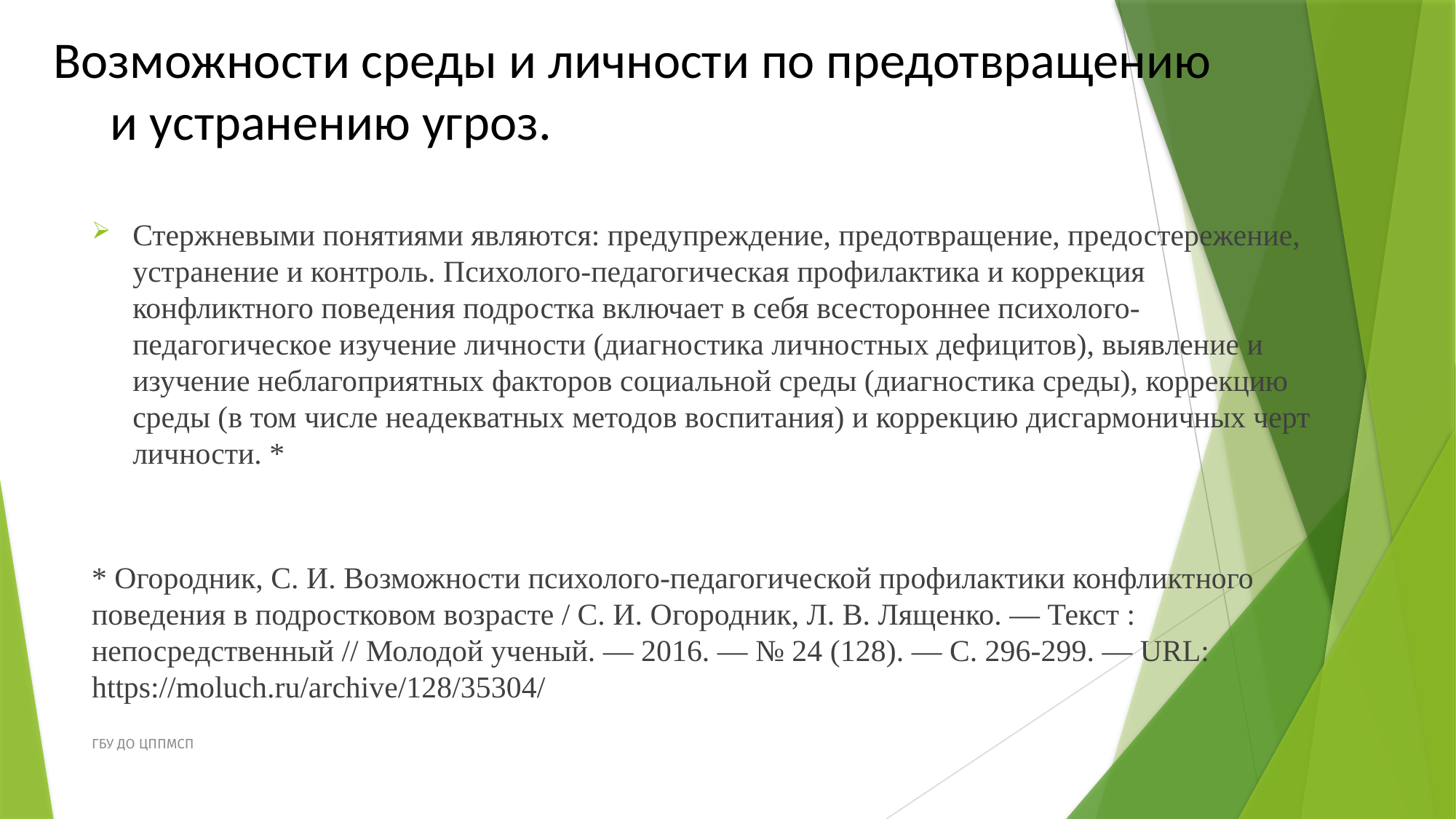

# Возможности среды и личности по предотвращению и устранению угроз.
Стержневыми понятиями являются: предупреждение, предотвращение, предостережение, устранение и контроль. Психолого-педагогическая профилактика и коррекция конфликтного поведения подростка включает в себя всестороннее психолого-педагогическое изучение личности (диагностика личностных дефицитов), выявление и изучение неблагоприятных факторов социальной среды (диагностика среды), коррекцию среды (в том числе неадекватных методов воспитания) и коррекцию дисгармоничных черт личности. *
* Огородник, С. И. Возможности психолого-педагогической профилактики конфликтного поведения в подростковом возрасте / С. И. Огородник, Л. В. Лященко. — Текст : непосредственный // Молодой ученый. — 2016. — № 24 (128). — С. 296-299. — URL: https://moluch.ru/archive/128/35304/
ГБУ ДО ЦППМСП